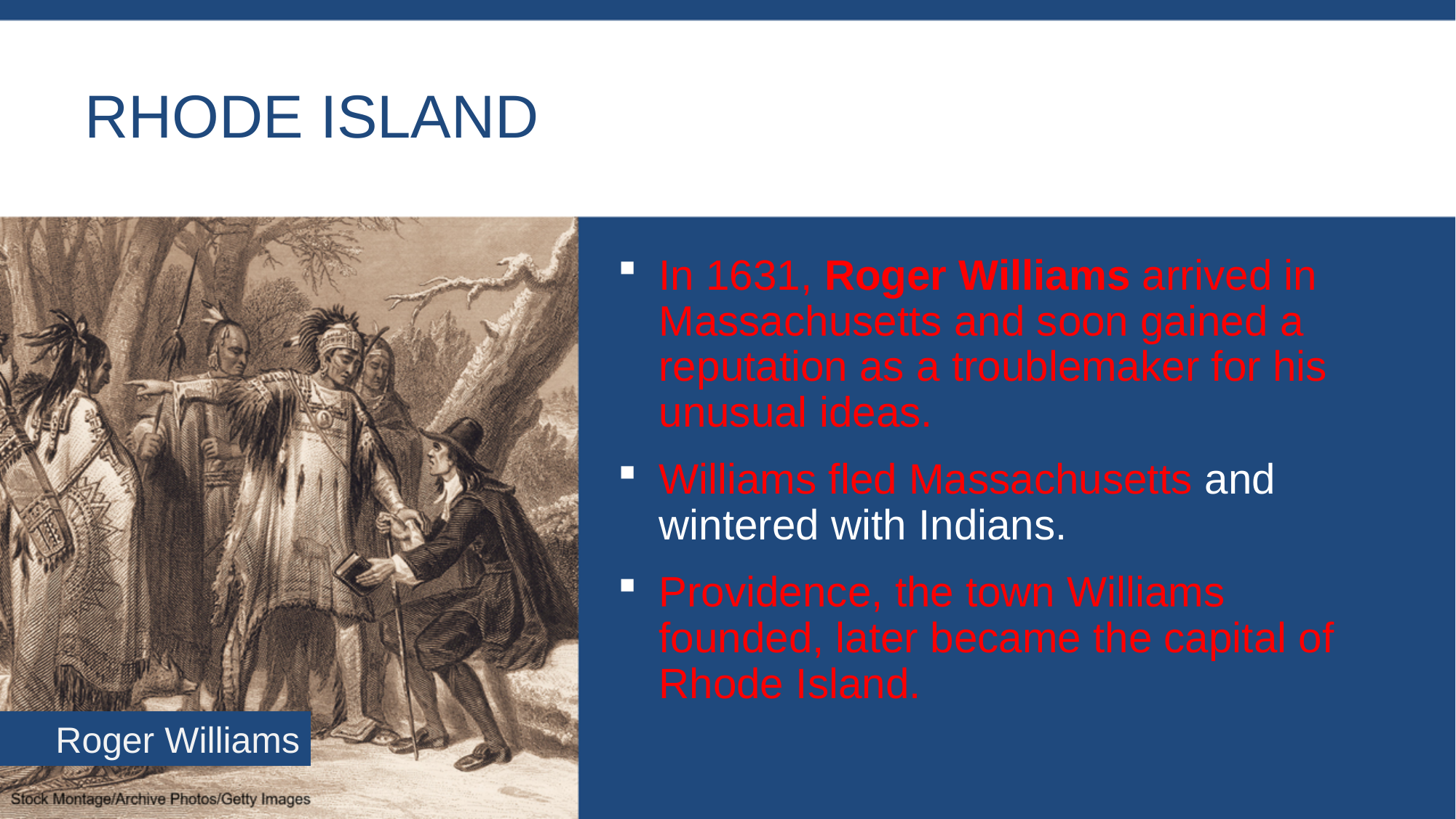

# Rhode Island
In 1631, Roger Williams arrived in Massachusetts and soon gained a reputation as a troublemaker for his unusual ideas.
Williams fled Massachusetts and wintered with Indians.
Providence, the town Williams founded, later became the capital of Rhode Island.
Roger Williams